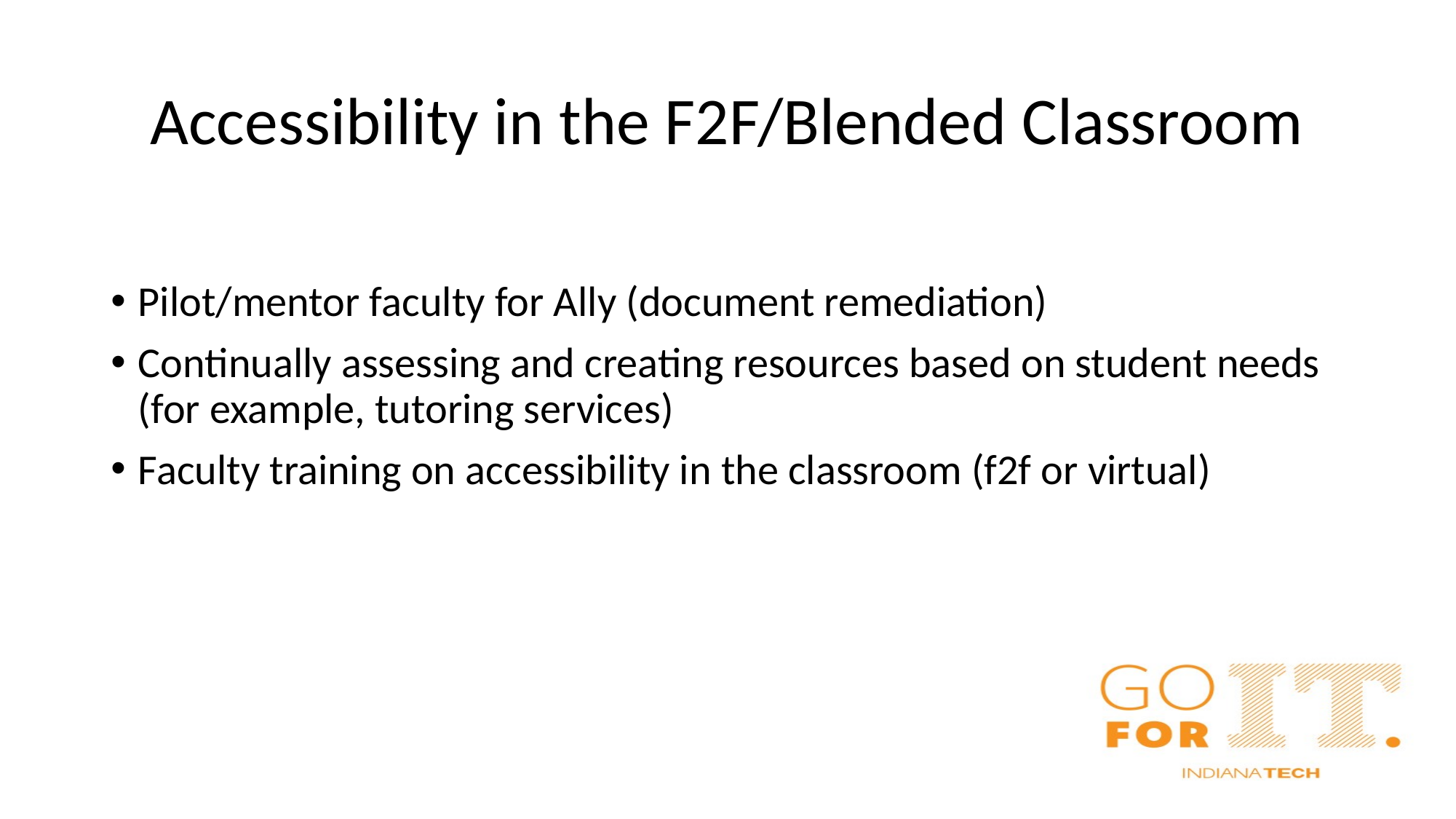

# Accessibility in the F2F/Blended Classroom
Pilot/mentor faculty for Ally (document remediation)
Continually assessing and creating resources based on student needs (for example, tutoring services)
Faculty training on accessibility in the classroom (f2f or virtual)